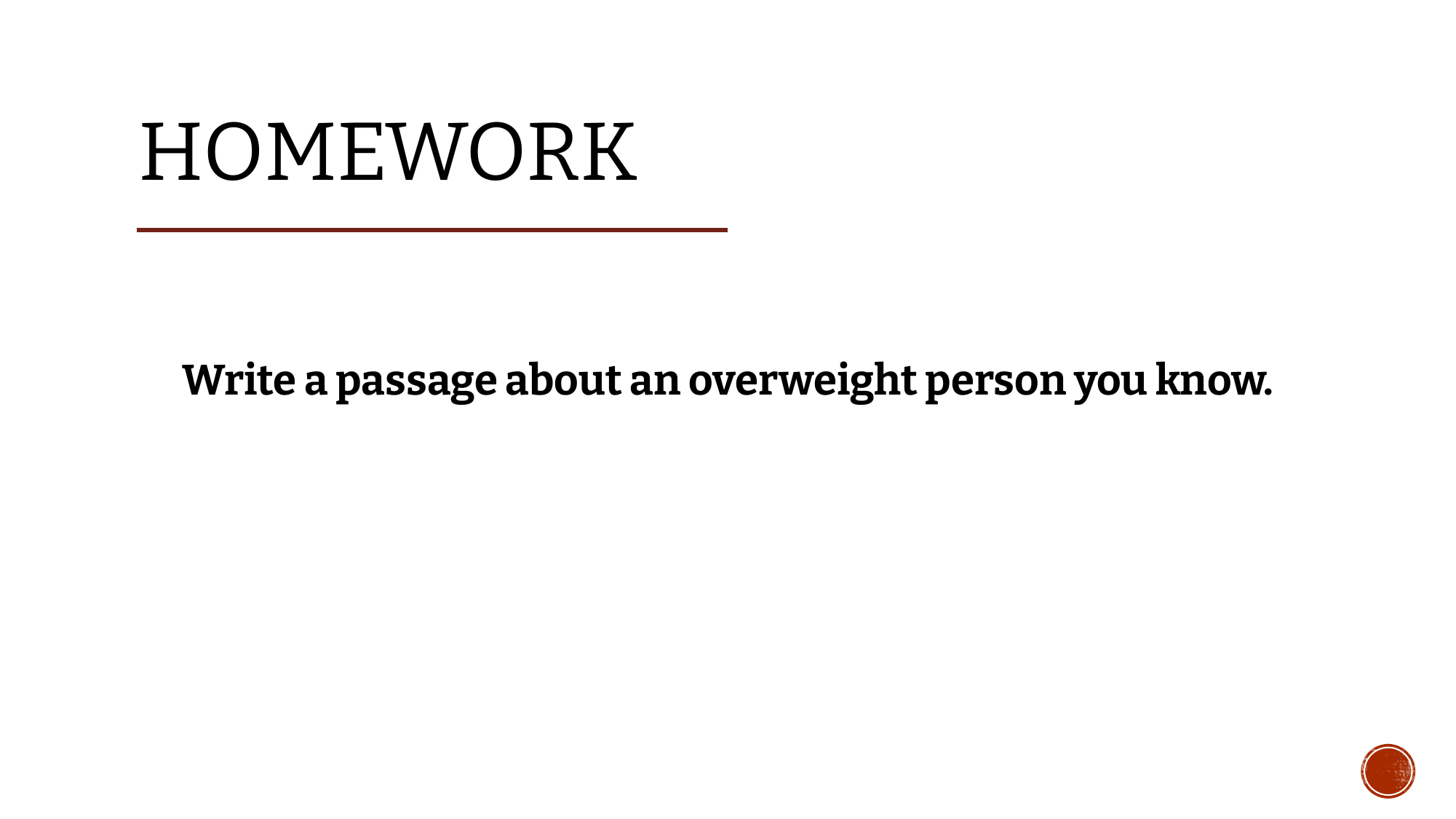

# Homework
Write a passage about an overweight person you know.